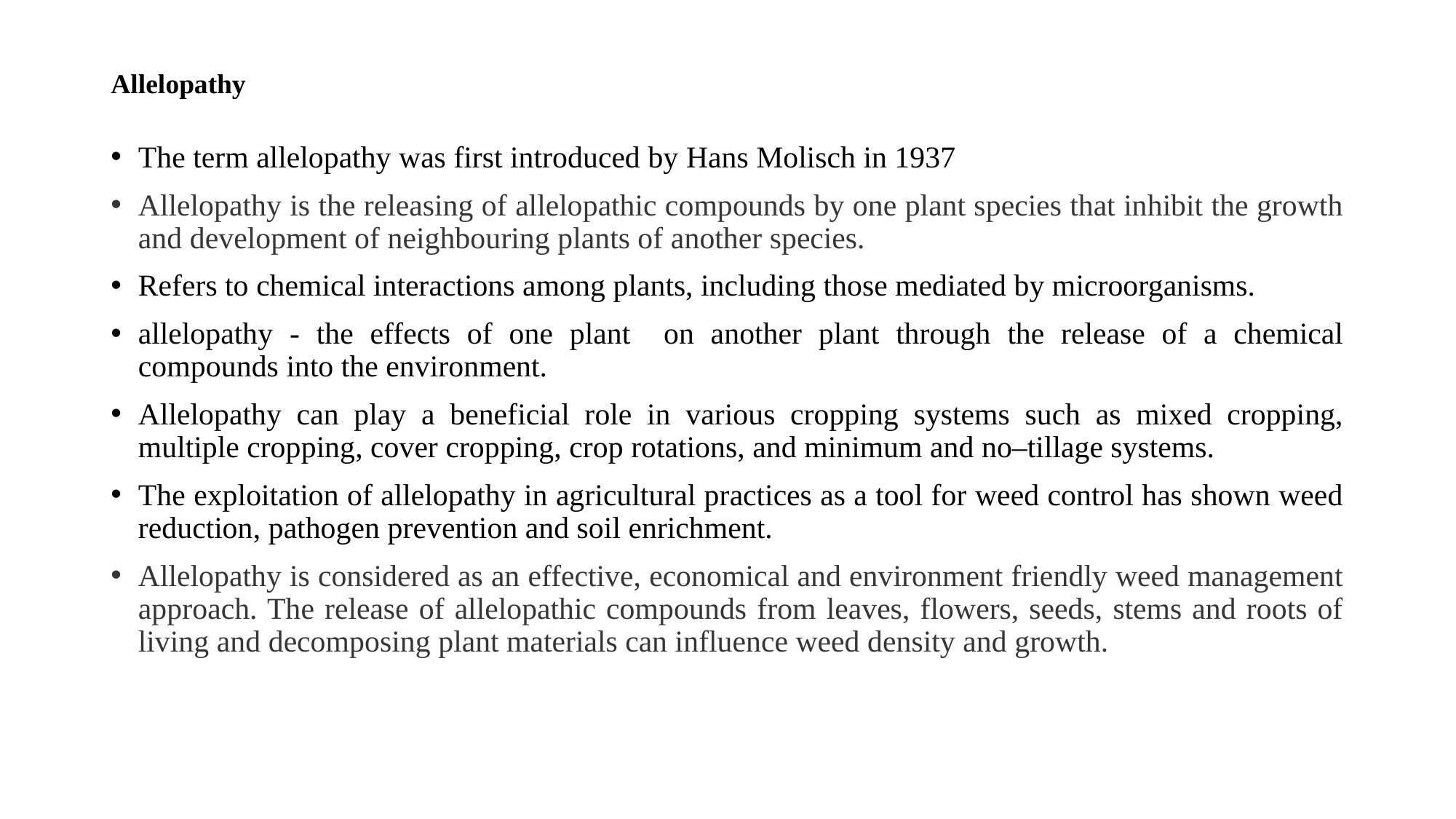

# Allelopathy
The term allelopathy was first introduced by Hans Molisch in 1937
Allelopathy is the releasing of allelopathic compounds by one plant species that inhibit the growth and development of neighbouring plants of another species.
Refers to chemical interactions among plants, including those mediated by microorganisms.
allelopathy - the effects of one plant  on another plant through the release of a chemical compounds into the environment.
Allelopathy can play a beneficial role in various cropping systems such as mixed cropping, multiple cropping, cover cropping, crop rotations, and minimum and no–tillage systems.
The exploitation of allelopathy in agricultural practices as a tool for weed control has shown weed reduction, pathogen prevention and soil enrichment.
Allelopathy is considered as an effective, economical and environment friendly weed management approach. The release of allelopathic compounds from leaves, flowers, seeds, stems and roots of living and decomposing plant materials can influence weed density and growth.